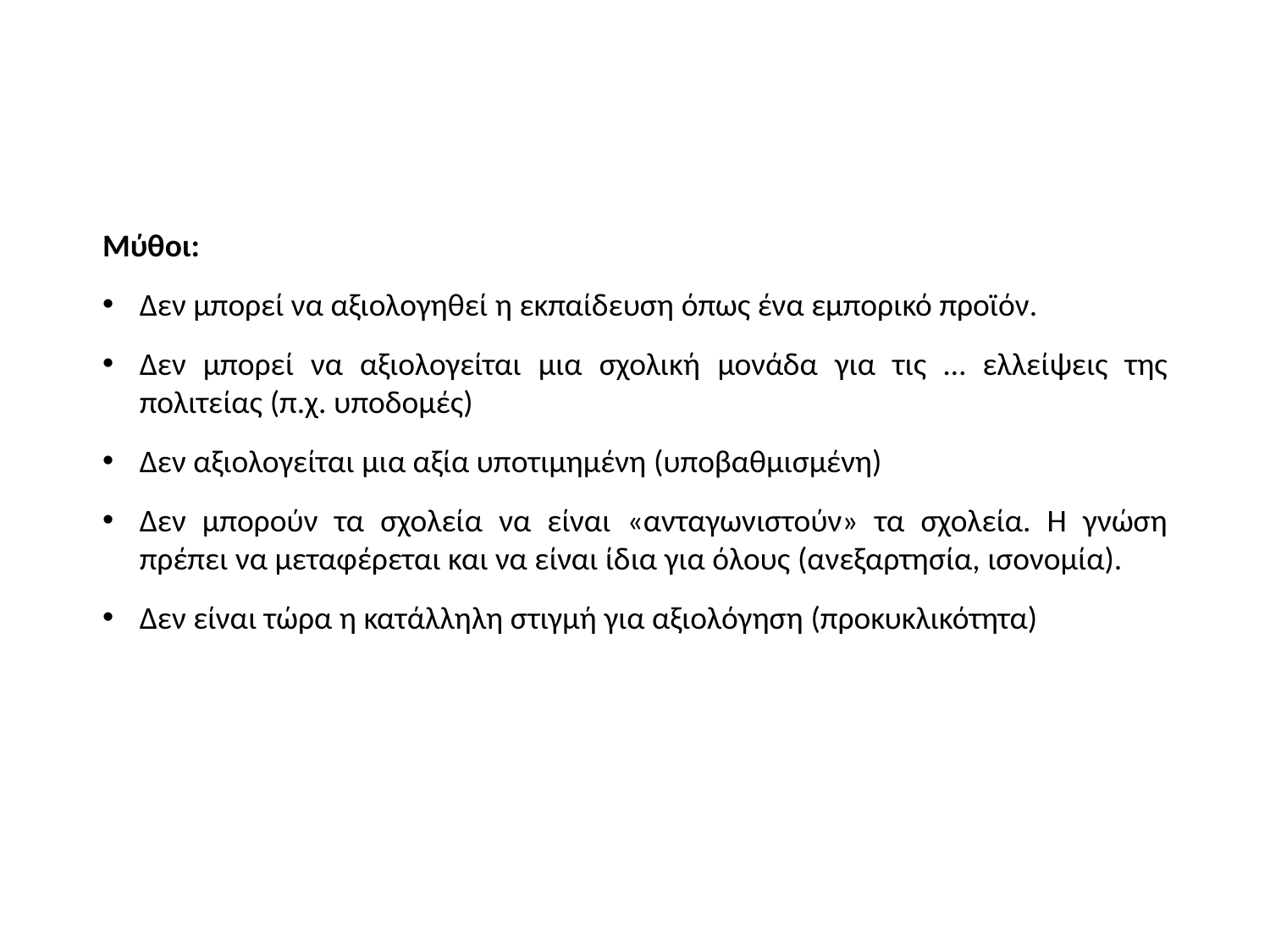

Μύθοι:
Δεν μπορεί να αξιολογηθεί η εκπαίδευση όπως ένα εμπορικό προϊόν.
Δεν μπορεί να αξιολογείται μια σχολική μονάδα για τις … ελλείψεις της πολιτείας (π.χ. υποδομές)
Δεν αξιολογείται μια αξία υποτιμημένη (υποβαθμισμένη)
Δεν μπορούν τα σχολεία να είναι «ανταγωνιστούν» τα σχολεία. Η γνώση πρέπει να μεταφέρεται και να είναι ίδια για όλους (ανεξαρτησία, ισονομία).
Δεν είναι τώρα η κατάλληλη στιγμή για αξιολόγηση (προκυκλικότητα)